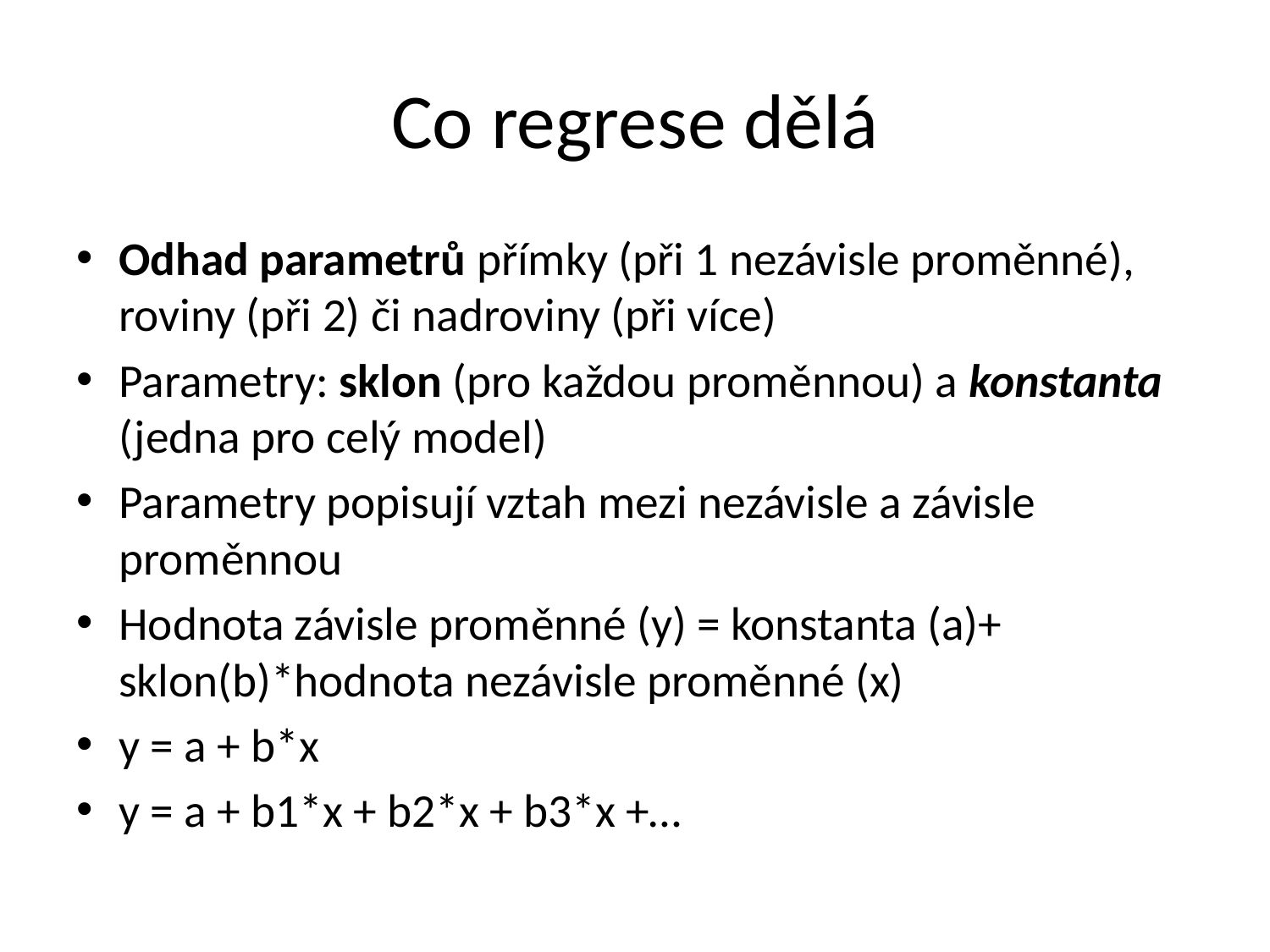

# Co regrese dělá
Odhad parametrů přímky (při 1 nezávisle proměnné), roviny (při 2) či nadroviny (při více)
Parametry: sklon (pro každou proměnnou) a konstanta (jedna pro celý model)
Parametry popisují vztah mezi nezávisle a závisle proměnnou
Hodnota závisle proměnné (y) = konstanta (a)+ sklon(b)*hodnota nezávisle proměnné (x)
y = a + b*x
y = a + b1*x + b2*x + b3*x +…